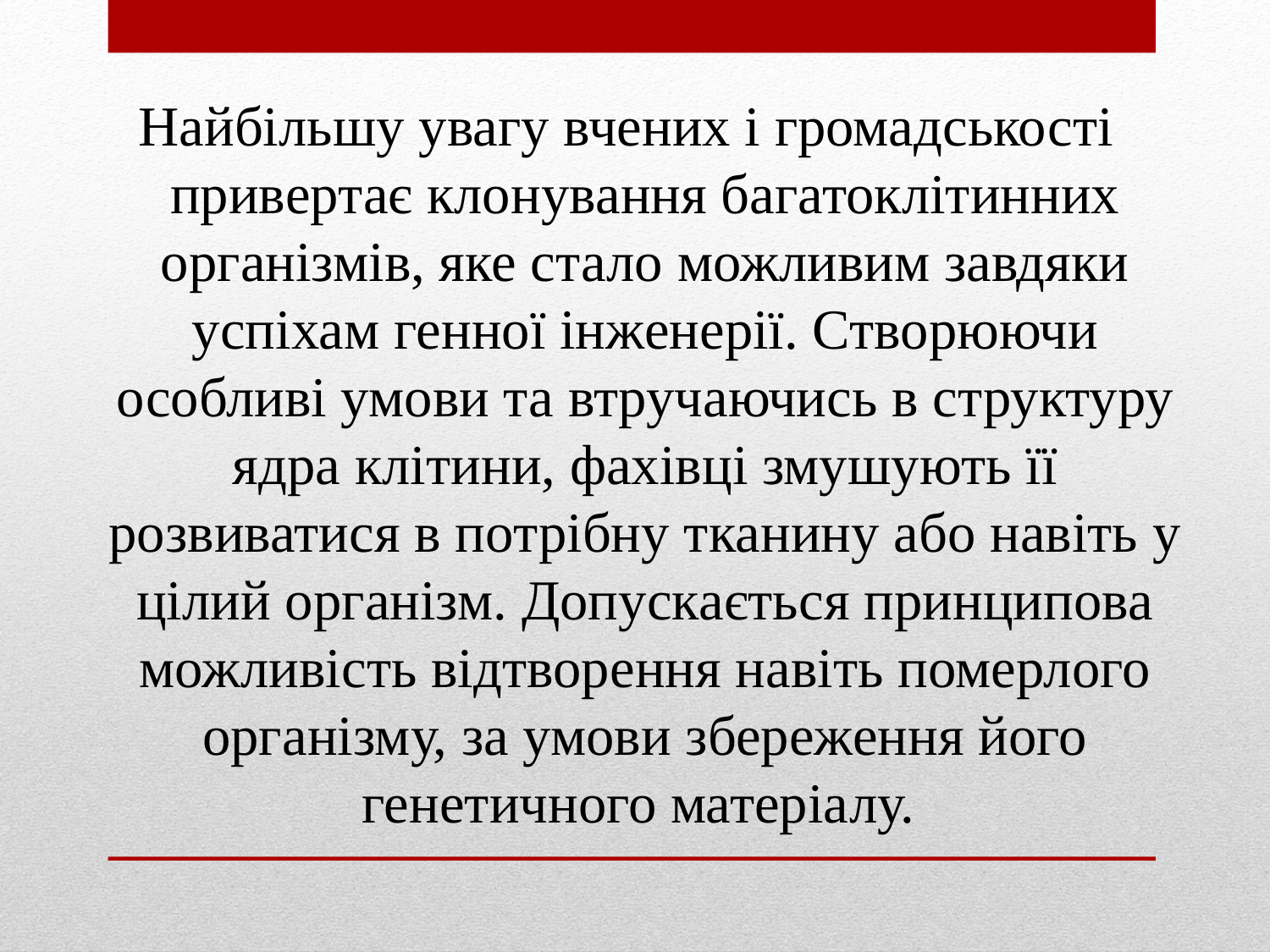

Найбільшу увагу вчених і громадськості привертає клонування багатоклітинних організмів, яке стало можливим завдяки успіхам генної інженерії. Створюючи особливі умови та втручаючись в структуру ядра клітини, фахівці змушують її розвиватися в потрібну тканину або навіть у цілий організм. Допускається принципова можливість відтворення навіть померлого організму, за умови збереження його генетичного матеріалу.